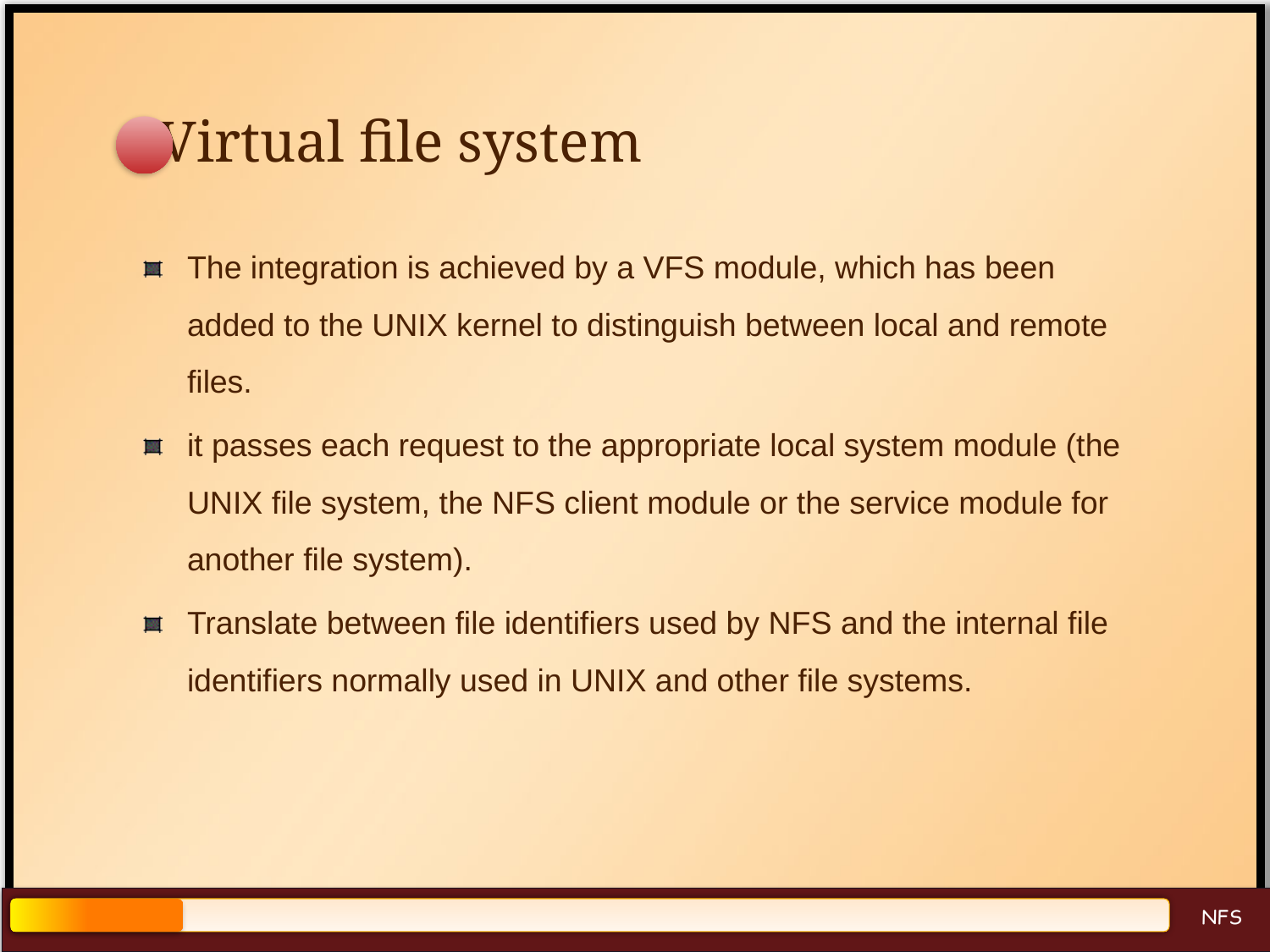

# Virtual file system

The integration is achieved by a VFS module, which has been added to the UNIX kernel to distinguish between local and remote files.
it passes each request to the appropriate local system module (the UNIX file system, the NFS client module or the service module for another file system).
Translate between file identifiers used by NFS and the internal file identifiers normally used in UNIX and other file systems.

NFS